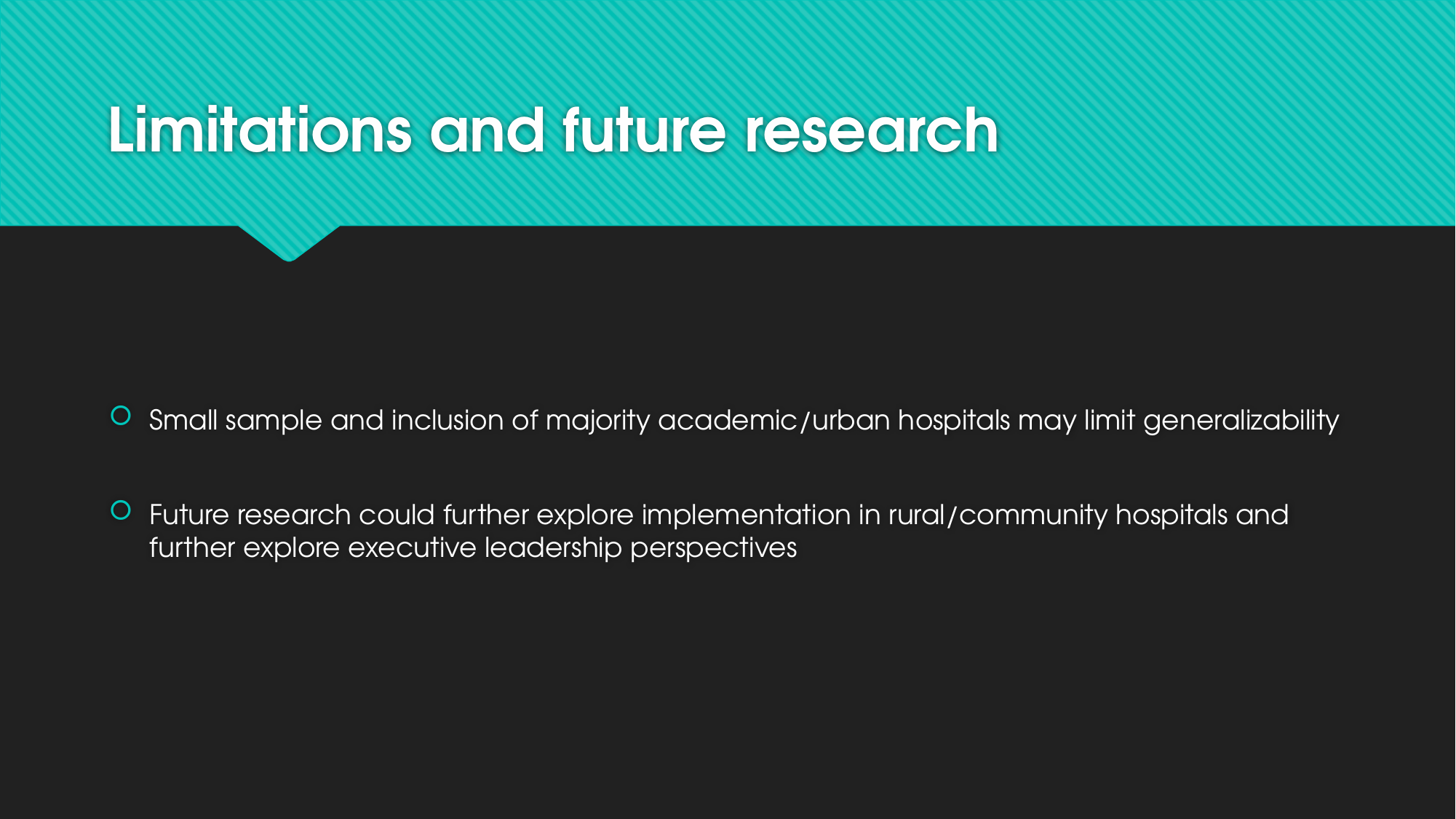

# Limitations and future research
Small sample and inclusion of majority academic/urban hospitals may limit generalizability

Future research could further explore implementation in rural/community hospitals and further explore executive leadership perspectives